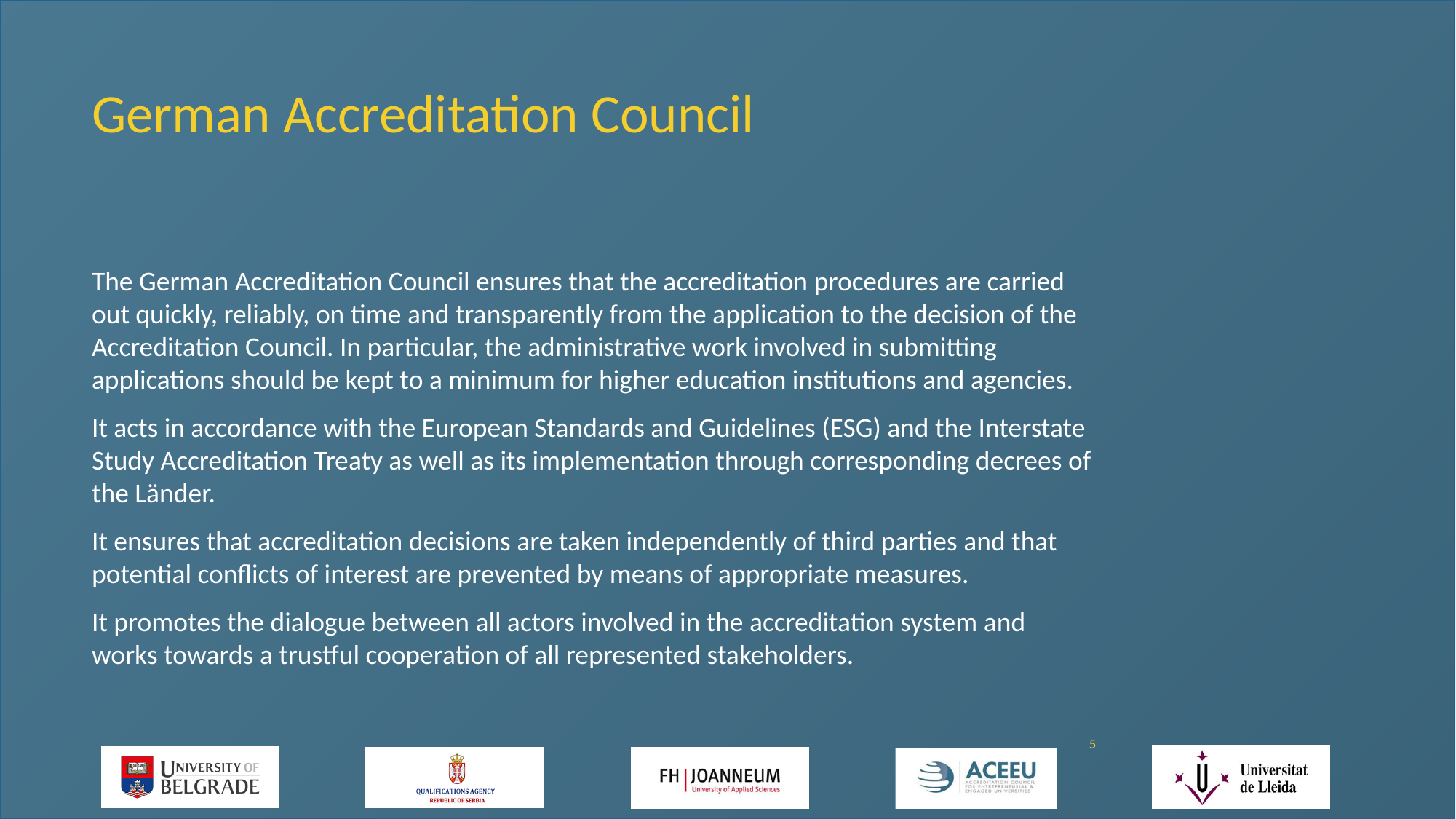

# German Accreditation Council
The German Accreditation Council ensures that the accreditation procedures are carried out quickly, reliably, on time and transparently from the application to the decision of the Accreditation Council. In particular, the administrative work involved in submitting applications should be kept to a minimum for higher education institutions and agencies.
It acts in accordance with the European Standards and Guidelines (ESG) and the Interstate Study Accreditation Treaty as well as its implementation through corresponding decrees of the Länder.
It ensures that accreditation decisions are taken independently of third parties and that potential conflicts of interest are prevented by means of appropriate measures.
It promotes the dialogue between all actors involved in the accreditation system and works towards a trustful cooperation of all represented stakeholders.

5